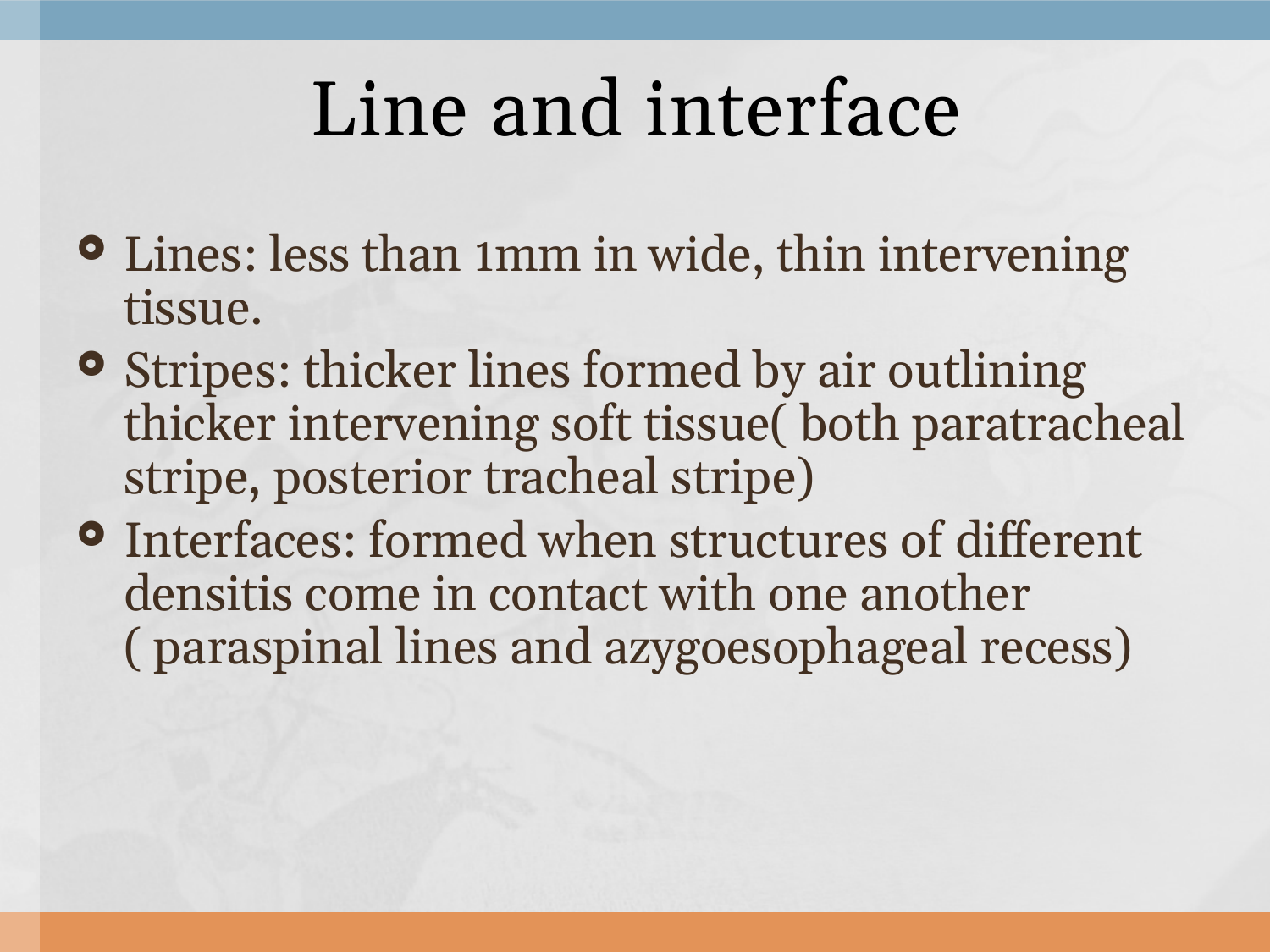

# Line and interface
Lines: less than 1mm in wide, thin intervening tissue.
Stripes: thicker lines formed by air outlining thicker intervening soft tissue( both paratracheal stripe, posterior tracheal stripe)
Interfaces: formed when structures of different densitis come in contact with one another ( paraspinal lines and azygoesophageal recess)